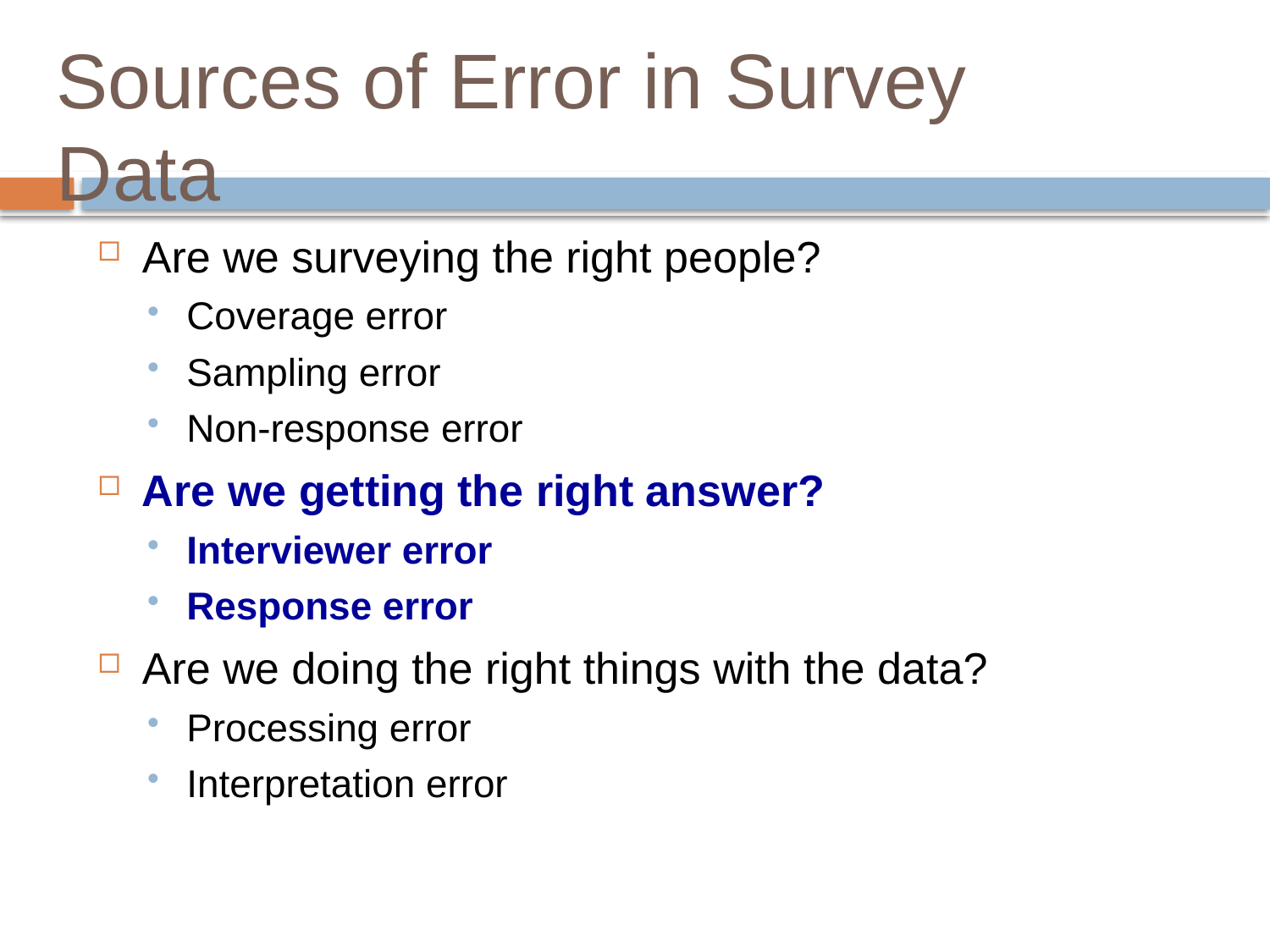

# Sources of Error in Survey Data
Are we surveying the right people?
Coverage error
Sampling error
Non-response error
Are we getting the right answer?
Interviewer error
Response error
Are we doing the right things with the data?
Processing error
Interpretation error